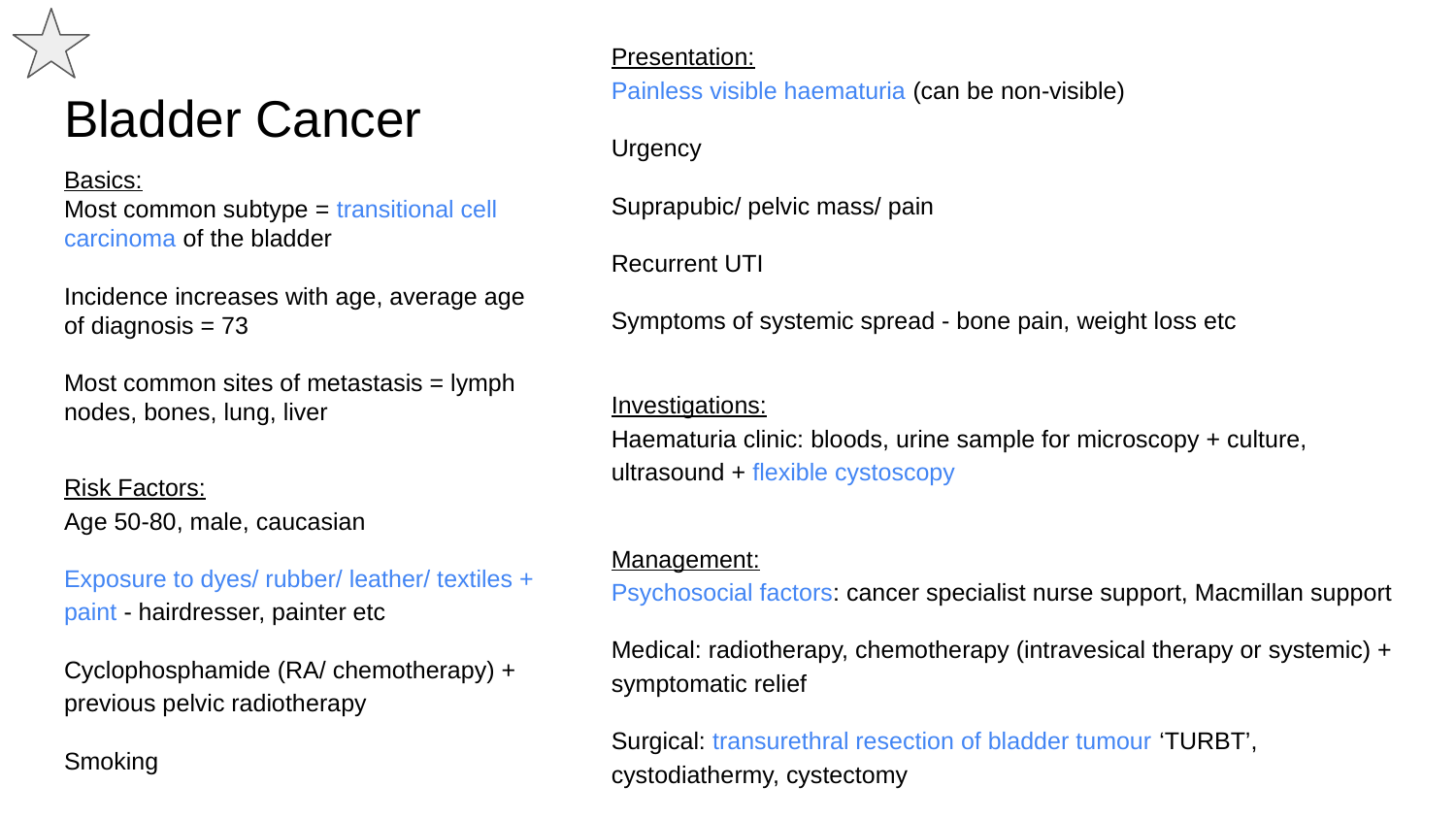

Presentation:
Painless visible haematuria (can be non-visible)
Urgency
Suprapubic/ pelvic mass/ pain
Recurrent UTI
Symptoms of systemic spread - bone pain, weight loss etc
# Bladder Cancer
Basics:
Most common subtype = transitional cell carcinoma of the bladder

Incidence increases with age, average age of diagnosis = 73

Most common sites of metastasis = lymph nodes, bones, lung, liver
Investigations:
Haematuria clinic: bloods, urine sample for microscopy + culture, ultrasound + flexible cystoscopy
Risk Factors:
Age 50-80, male, caucasian
Exposure to dyes/ rubber/ leather/ textiles + paint - hairdresser, painter etc
Cyclophosphamide (RA/ chemotherapy) + previous pelvic radiotherapy
Smoking
Management:
Psychosocial factors: cancer specialist nurse support, Macmillan support
Medical: radiotherapy, chemotherapy (intravesical therapy or systemic) + symptomatic relief
Surgical: transurethral resection of bladder tumour ‘TURBT’, cystodiathermy, cystectomy